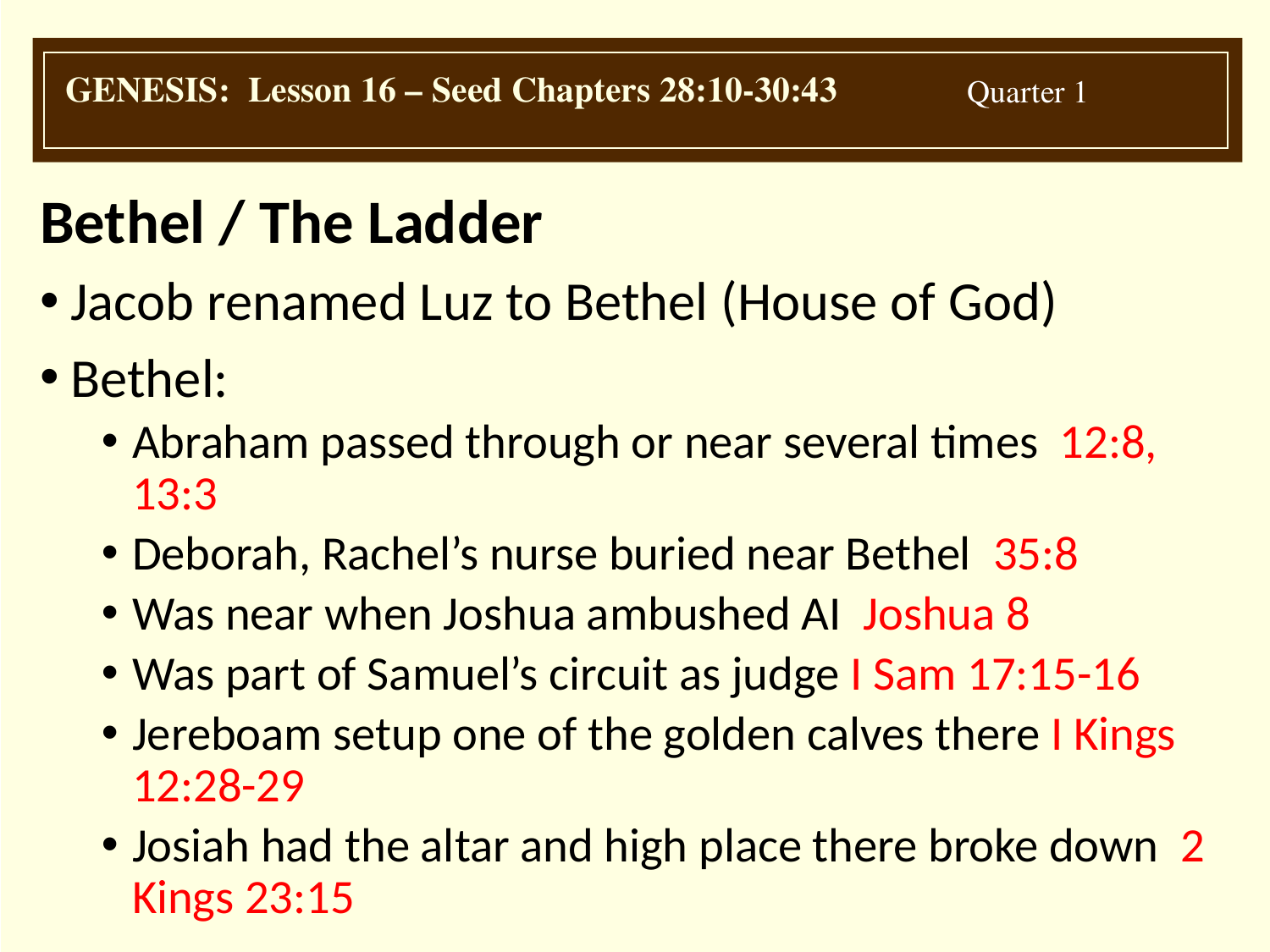

Bethel / The Ladder
Jacob renamed Luz to Bethel (House of God)
Bethel:
Abraham passed through or near several times  12:8, 13:3
Deborah, Rachel’s nurse buried near Bethel  35:8
Was near when Joshua ambushed AI  Joshua 8
Was part of Samuel’s circuit as judge I Sam 17:15-16
Jereboam setup one of the golden calves there I Kings 12:28-29
Josiah had the altar and high place there broke down  2 Kings 23:15